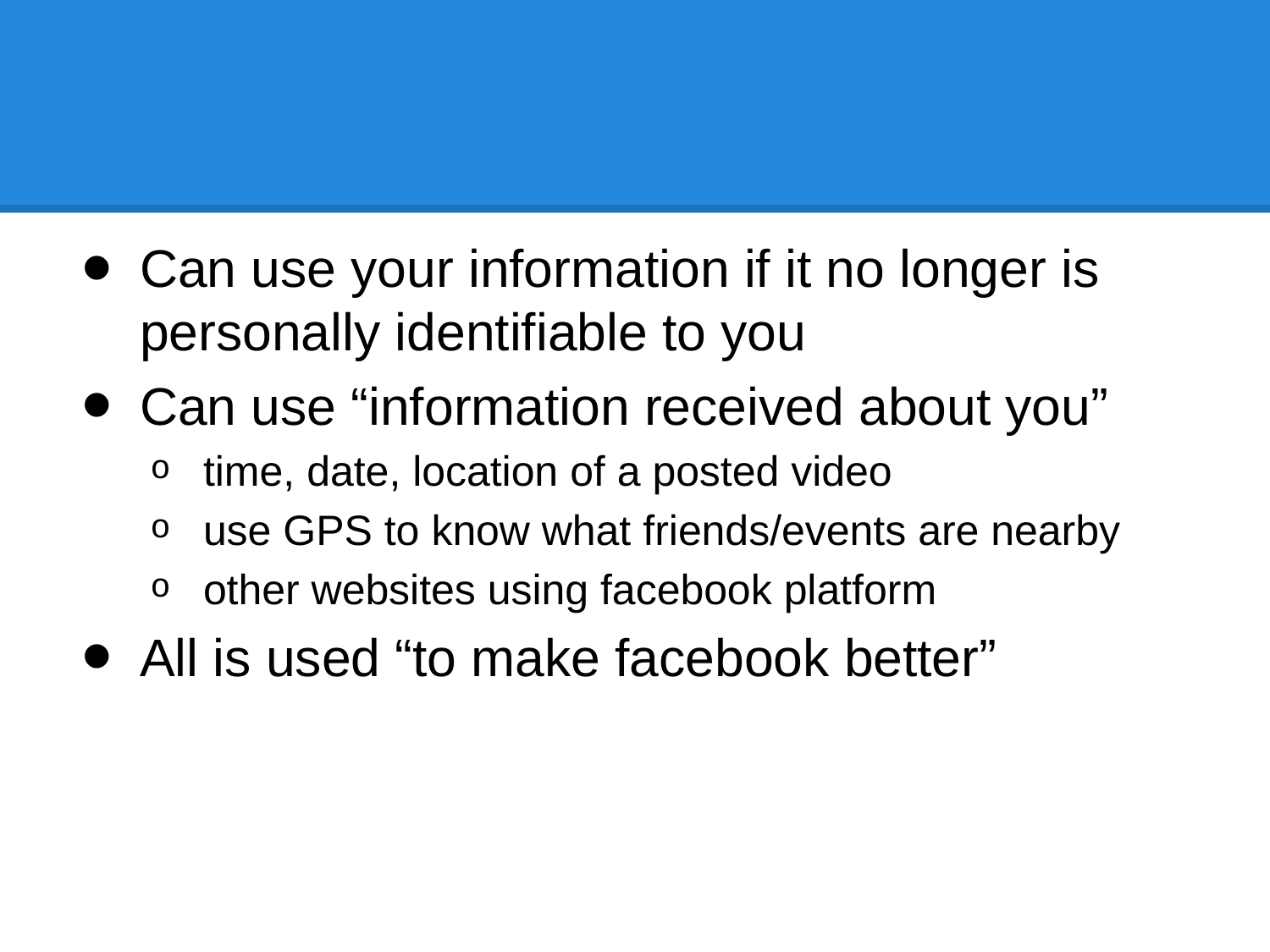

#
Can use your information if it no longer is personally identifiable to you
Can use “information received about you”
time, date, location of a posted video
use GPS to know what friends/events are nearby
other websites using facebook platform
All is used “to make facebook better”